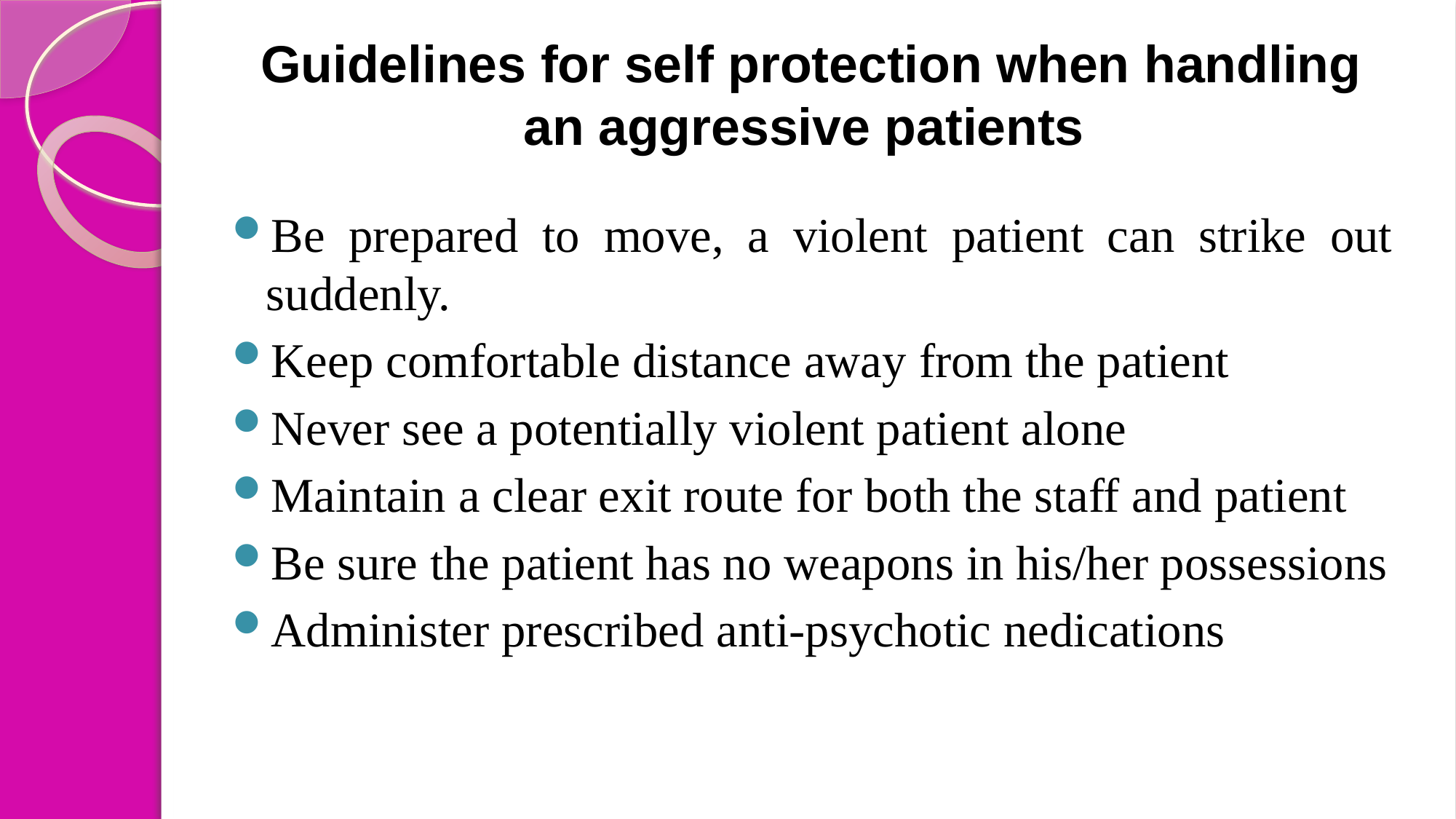

# Guidelines for self protection when handling an aggressive patients
Be prepared to move, a violent patient can strike out suddenly.
Keep comfortable distance away from the patient
Never see a potentially violent patient alone
Maintain a clear exit route for both the staff and patient
Be sure the patient has no weapons in his/her possessions
Administer prescribed anti-psychotic nedications